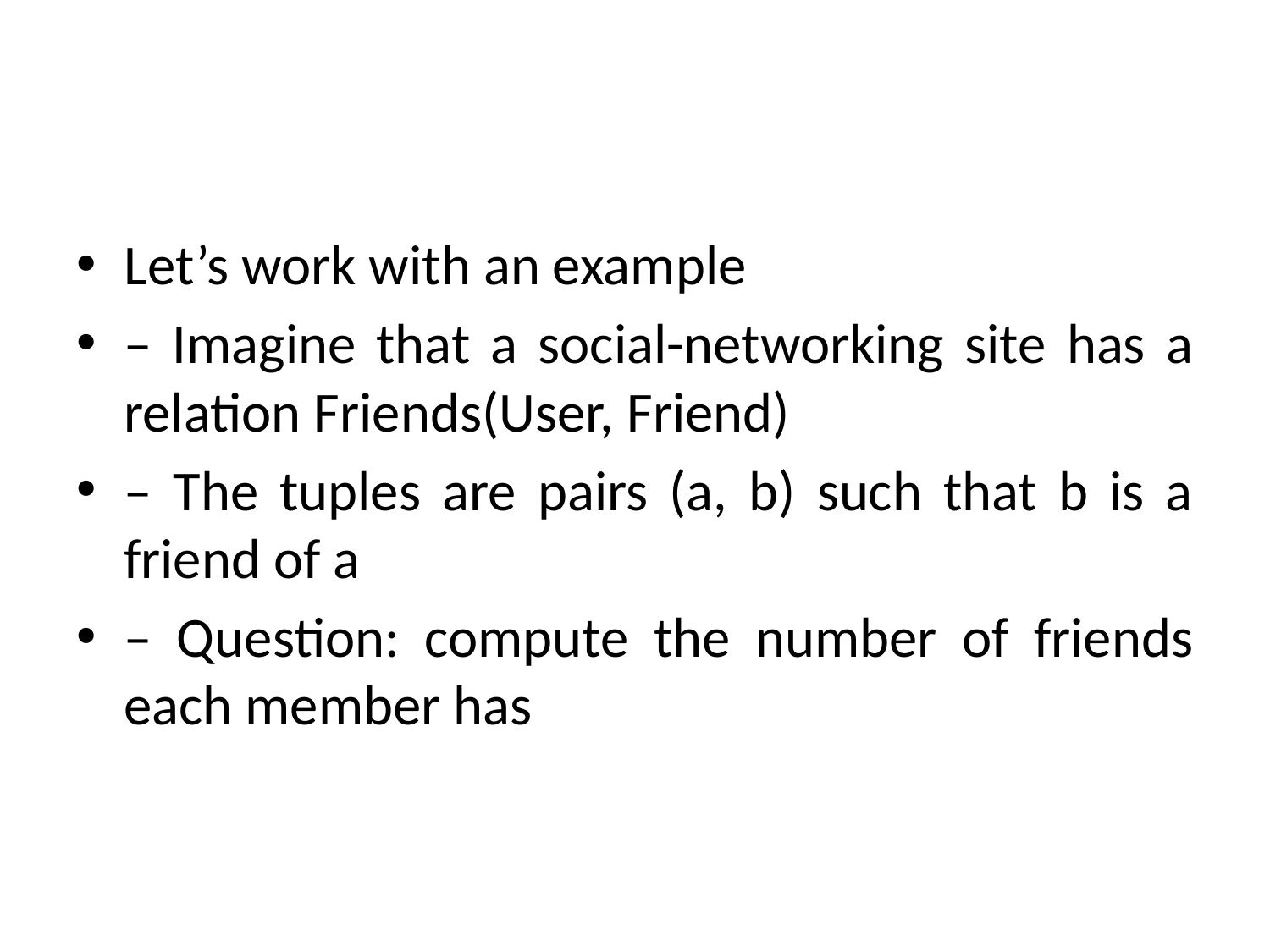

#
Let’s work with an example
– Imagine that a social-networking site has a relation Friends(User, Friend)
– The tuples are pairs (a, b) such that b is a friend of a
– Question: compute the number of friends each member has